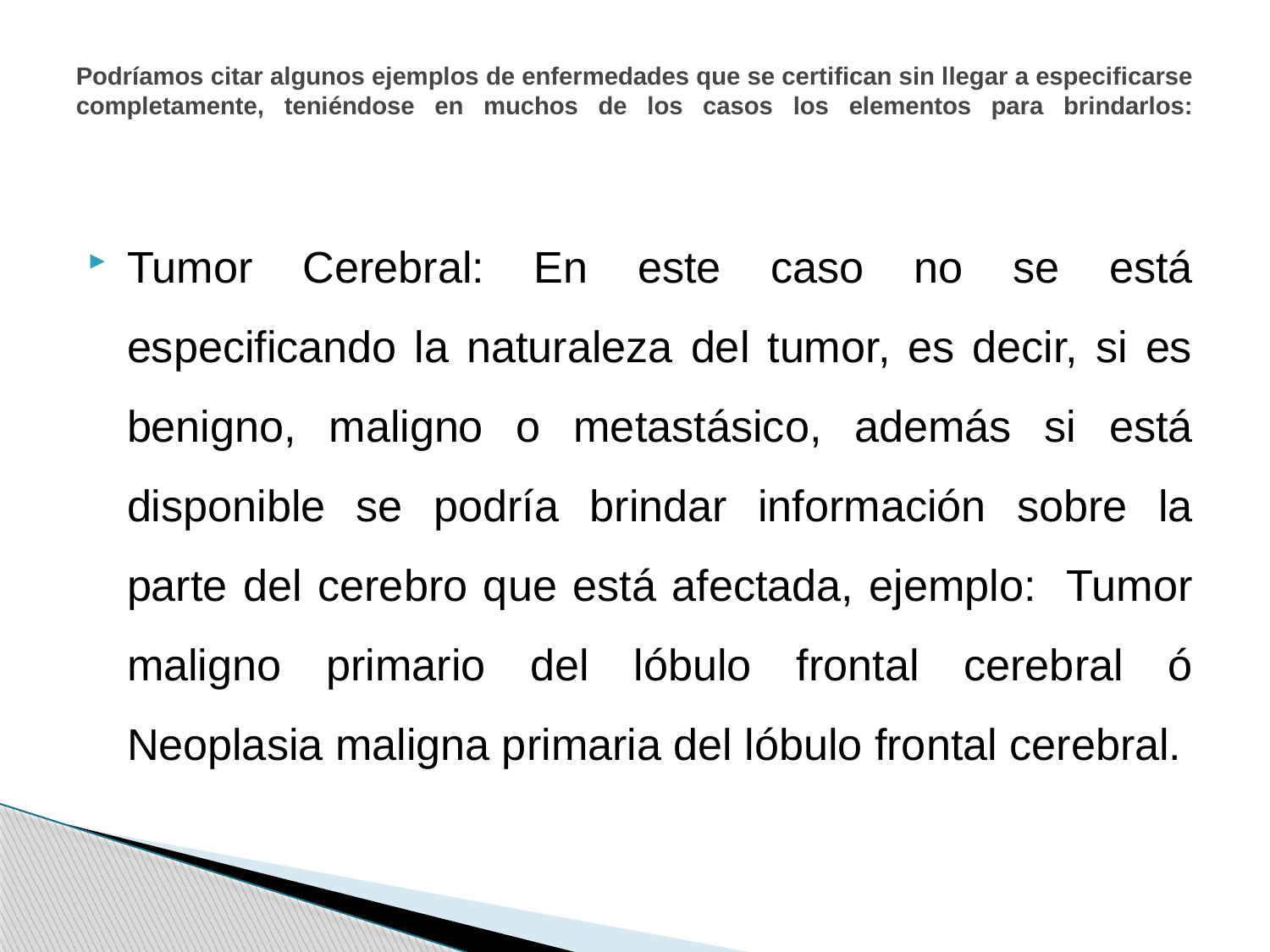

# Podríamos citar algunos ejemplos de enfermedades que se certifican sin llegar a especificarse completamente, teniéndose en muchos de los casos los elementos para brindarlos:
Tumor Cerebral: En este caso no se está especificando la naturaleza del tumor, es decir, si es benigno, maligno o metastásico, además si está disponible se podría brindar información sobre la parte del cerebro que está afectada, ejemplo:  Tumor maligno primario del lóbulo frontal cerebral ó Neoplasia maligna primaria del lóbulo frontal cerebral.